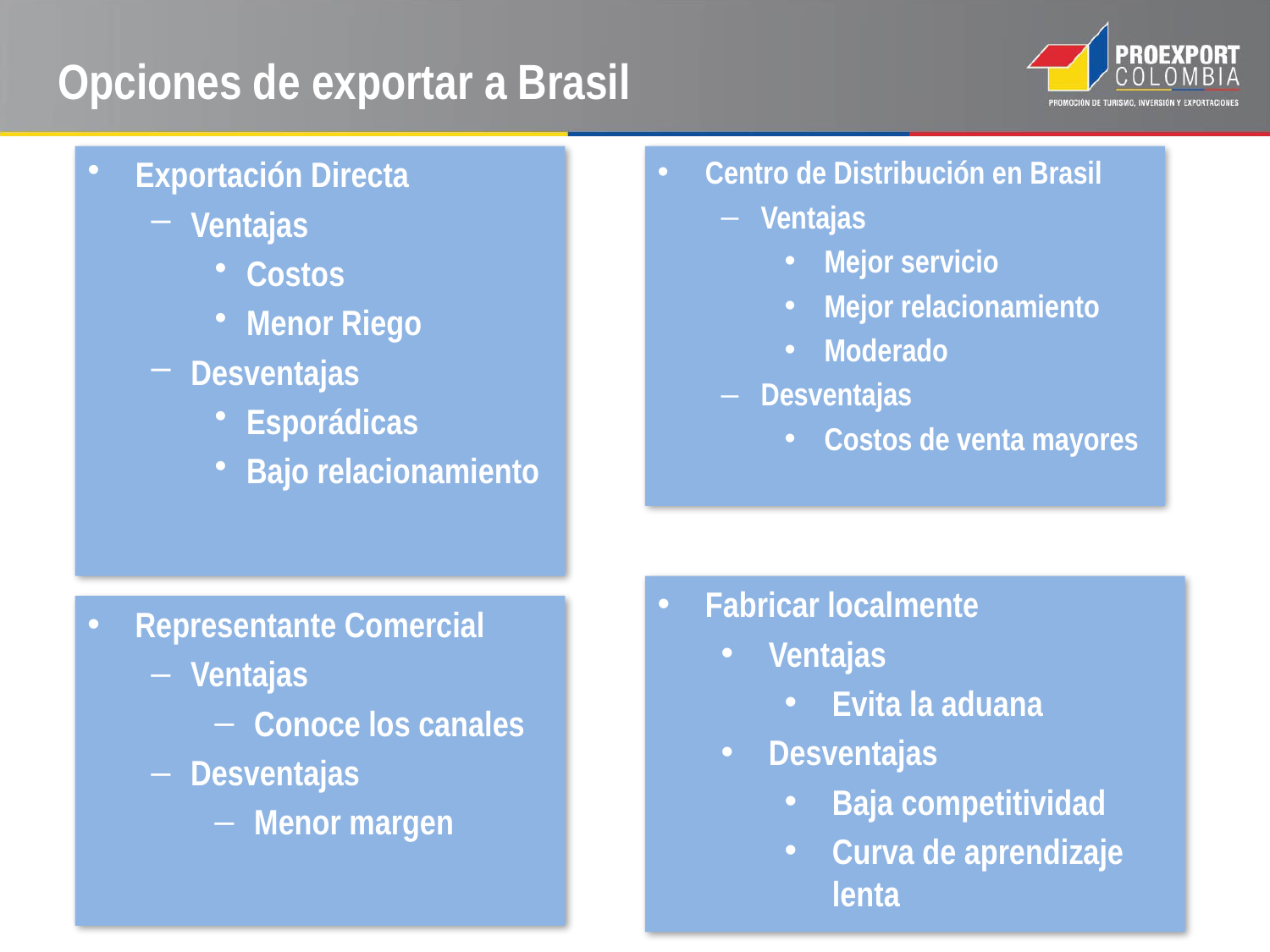

# Opciones de exportar a Brasil
Exportación Directa
Ventajas
Costos
Menor Riego
Desventajas
Esporádicas
Bajo relacionamiento

Centro de Distribución en Brasil
Ventajas
Mejor servicio
Mejor relacionamiento
Moderado
Desventajas
Costos de venta mayores

Fabricar localmente
Ventajas
Evita la aduana
Desventajas
Baja competitividad
Curva de aprendizaje lenta
Representante Comercial
Ventajas
Conoce los canales
Desventajas
Menor margen